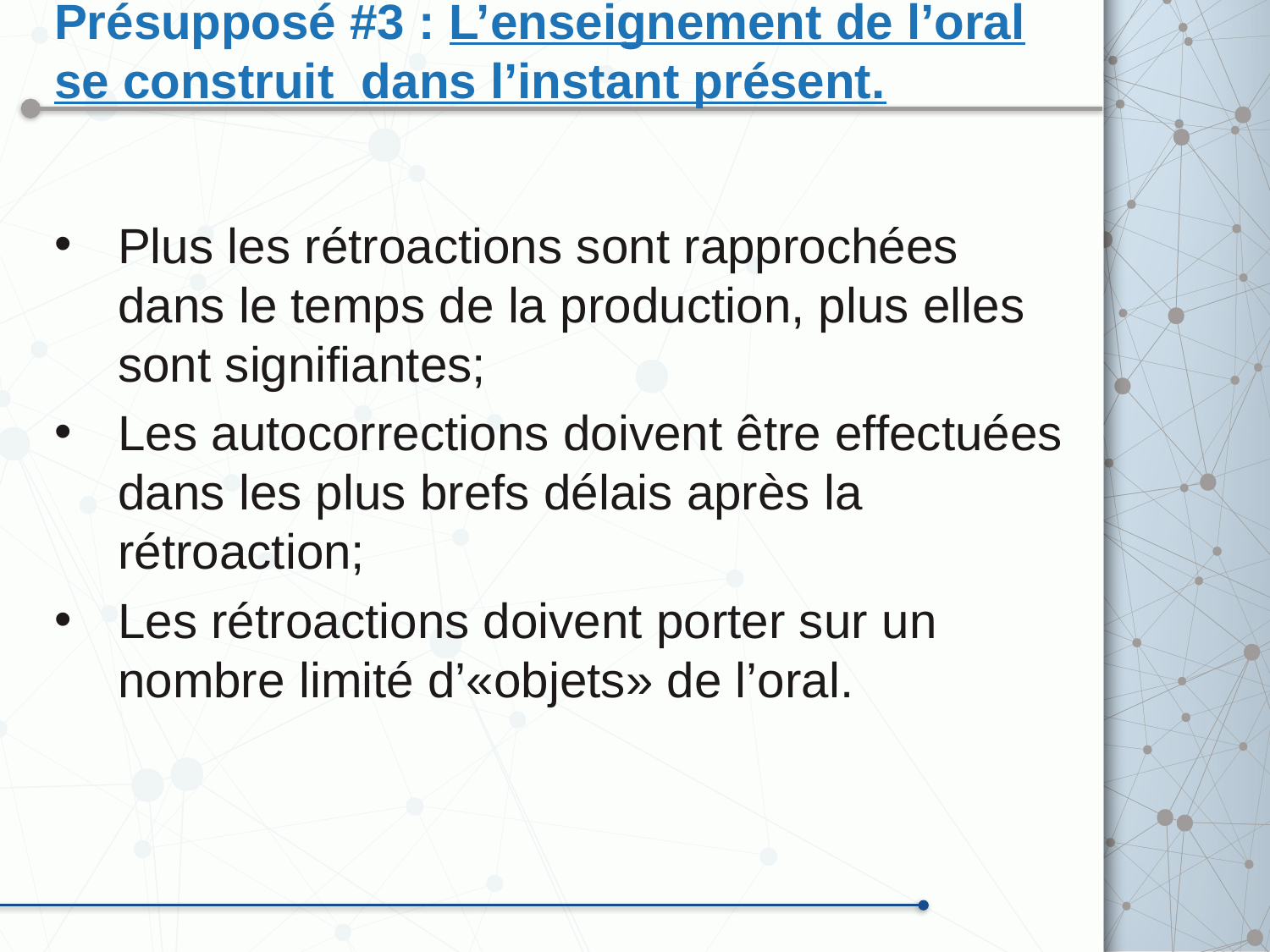

# Présupposé #3 : L’enseignement de l’oral se construit  dans l’instant présent.

Plus les rétroactions sont rapprochées dans le temps de la production, plus elles sont signifiantes;
Les autocorrections doivent être effectuées dans les plus brefs délais après la rétroaction;
Les rétroactions doivent porter sur un nombre limité d’«objets» de l’oral.